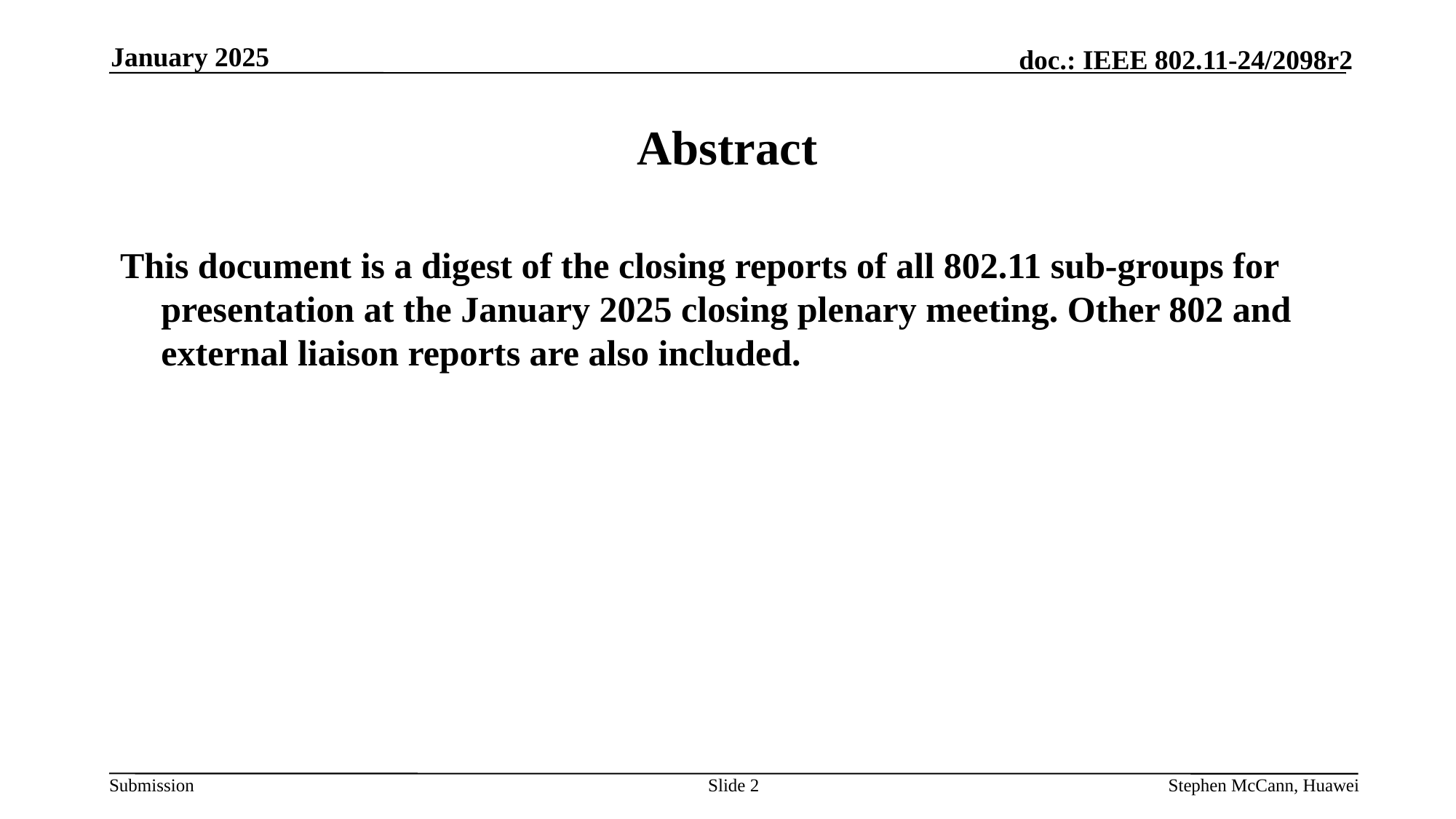

January 2025
# Abstract
This document is a digest of the closing reports of all 802.11 sub-groups for presentation at the January 2025 closing plenary meeting. Other 802 and external liaison reports are also included.
Slide 2
Stephen McCann, Huawei